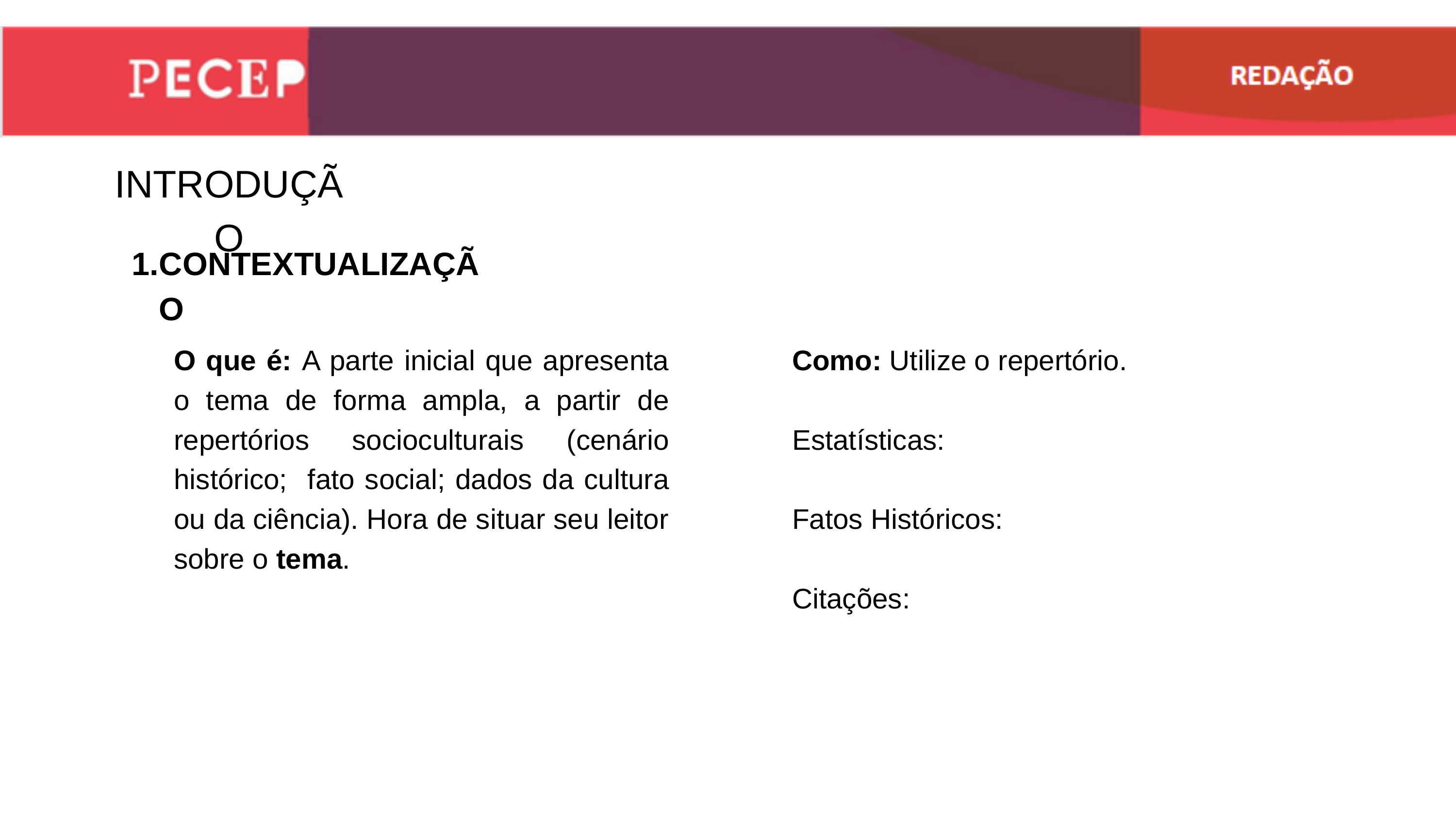

INTRODUÇÃO
CONTEXTUALIZAÇÃO
O que é: A parte inicial que apresenta o tema de forma ampla, a partir de repertórios socioculturais (cenário histórico;  fato social; dados da cultura ou da ciência). Hora de situar seu leitor sobre o tema.
Como: Utilize o repertório.

Estatísticas:

Fatos Históricos:

Citações: